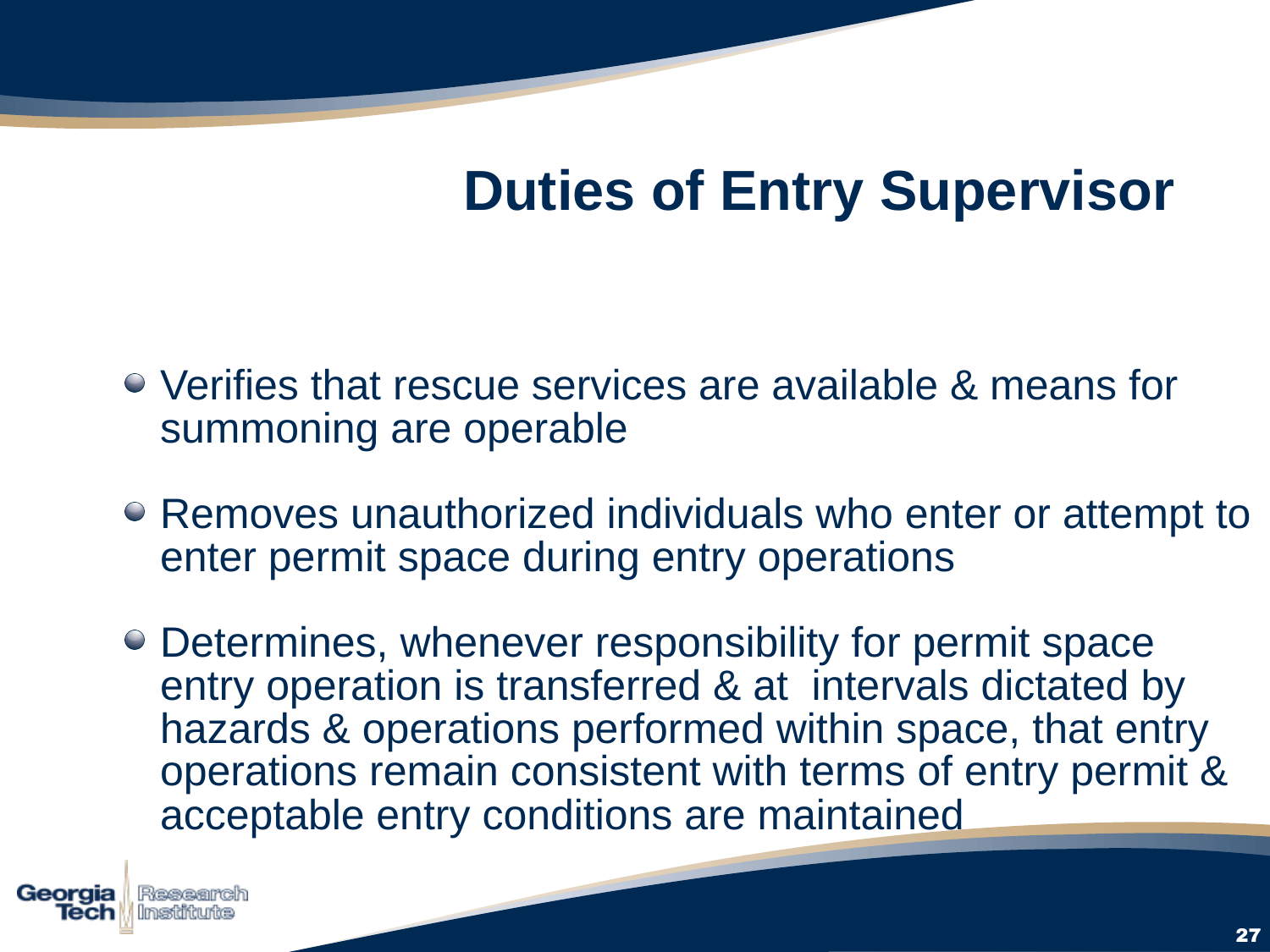

# Duties of Entry Supervisor
Verifies that rescue services are available & means for summoning are operable
Removes unauthorized individuals who enter or attempt to enter permit space during entry operations
Determines, whenever responsibility for permit space entry operation is transferred & at  intervals dictated by hazards & operations performed within space, that entry operations remain consistent with terms of entry permit & acceptable entry conditions are maintained
27